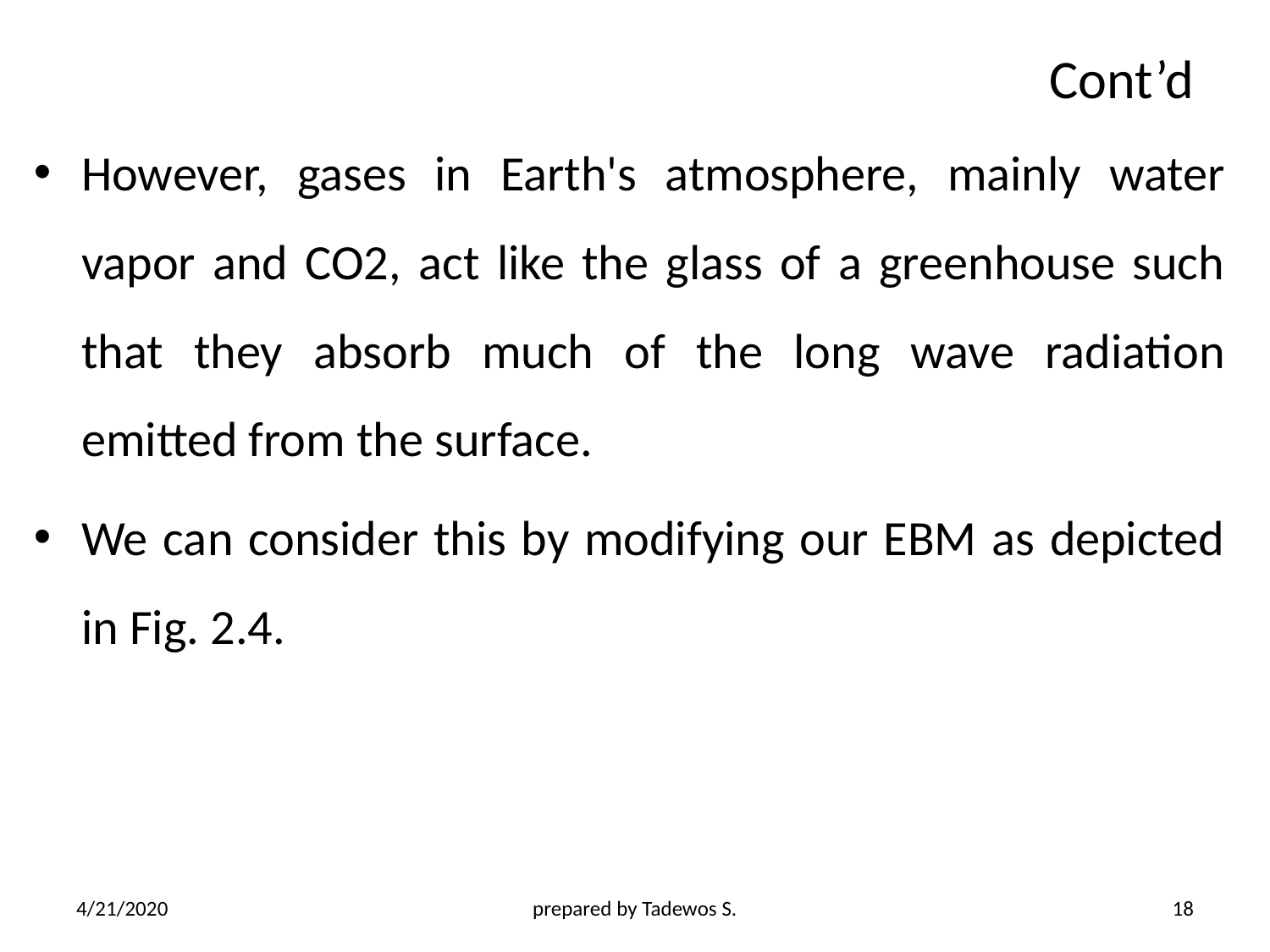

# Cont’d
However, gases in Earth's atmosphere, mainly water vapor and CO2, act like the glass of a greenhouse such that they absorb much of the long wave radiation emitted from the surface.
We can consider this by modifying our EBM as depicted in Fig. 2.4.
4/21/2020
prepared by Tadewos S.
18